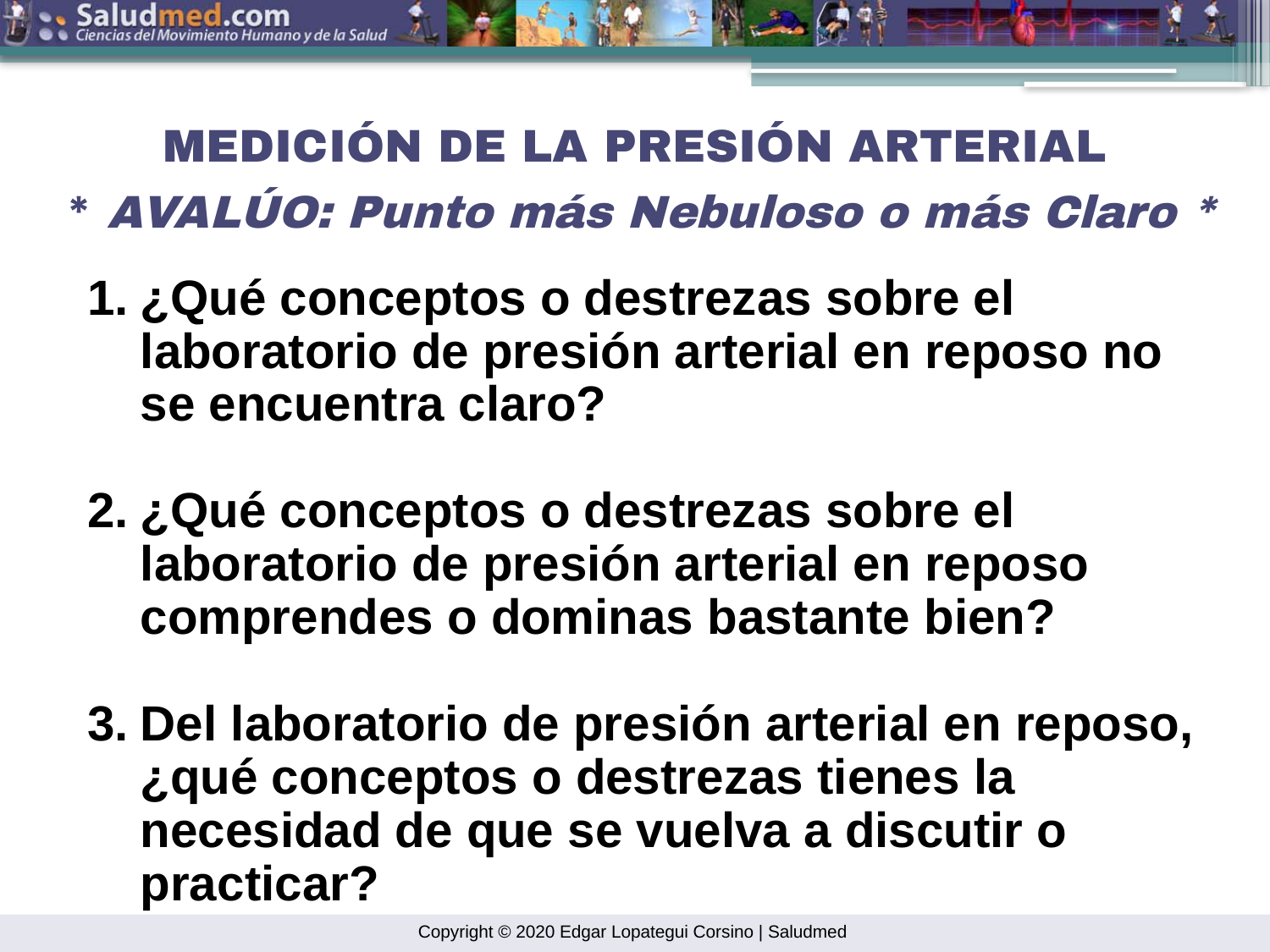

MEDICIÓN DE LA PRESIÓN ARTERIAL
 * AVALÚO: Punto más Nebuloso o más Claro *
¿Qué conceptos o destrezas sobre el laboratorio de presión arterial en reposo no se encuentra claro?

¿Qué conceptos o destrezas sobre el laboratorio de presión arterial en reposo comprendes o dominas bastante bien?

Del laboratorio de presión arterial en reposo, ¿qué conceptos o destrezas tienes la necesidad de que se vuelva a discutir o practicar?